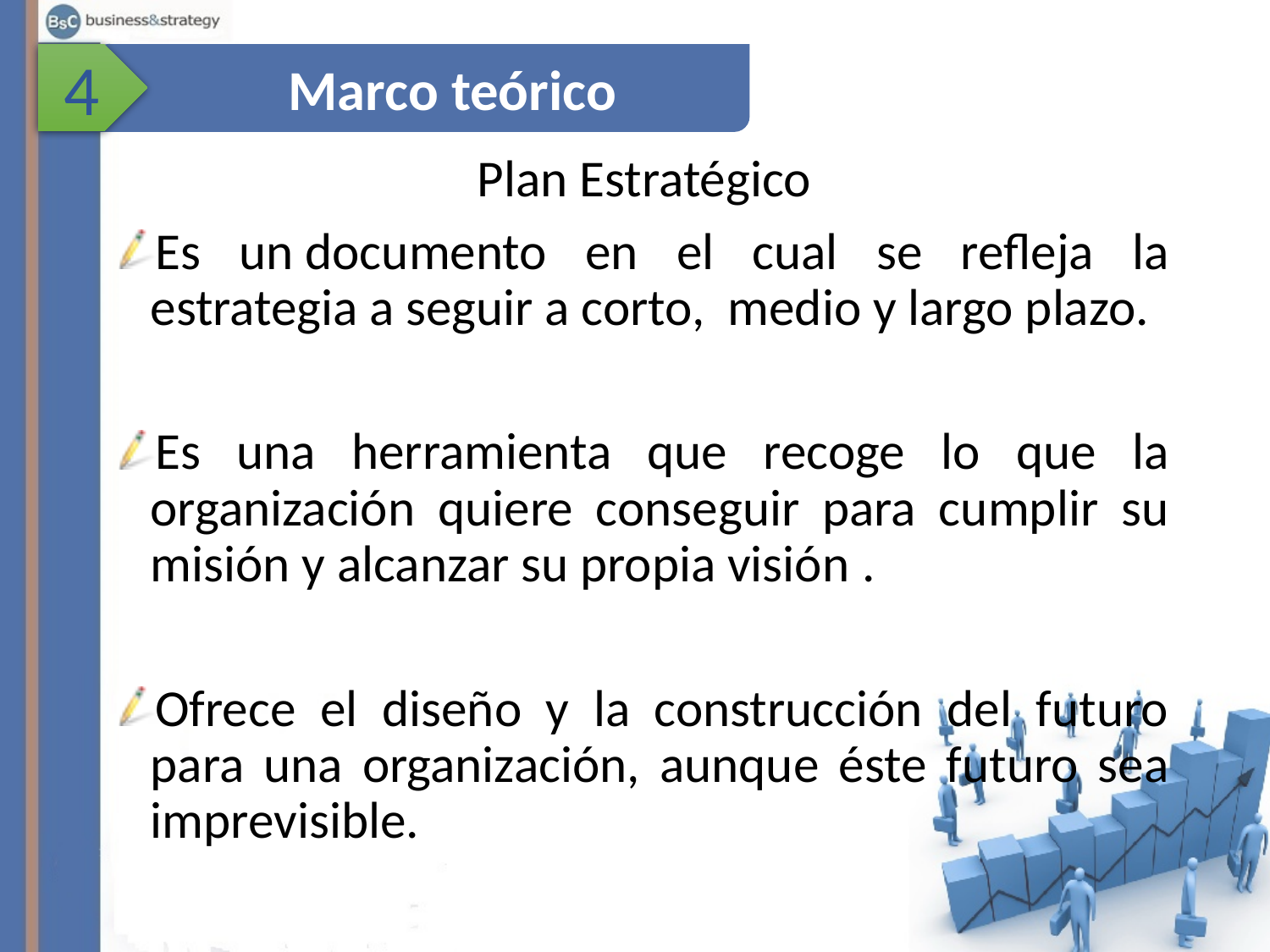

4
Marco teórico
Plan Estratégico
Es un documento en el cual se refleja la estrategia a seguir a corto,  medio y largo plazo.

Es una herramienta que recoge lo que la organización quiere conseguir para cumplir su misión y alcanzar su propia visión .

Ofrece el diseño y la construcción del futuro para una organización, aunque éste futuro sea imprevisible.